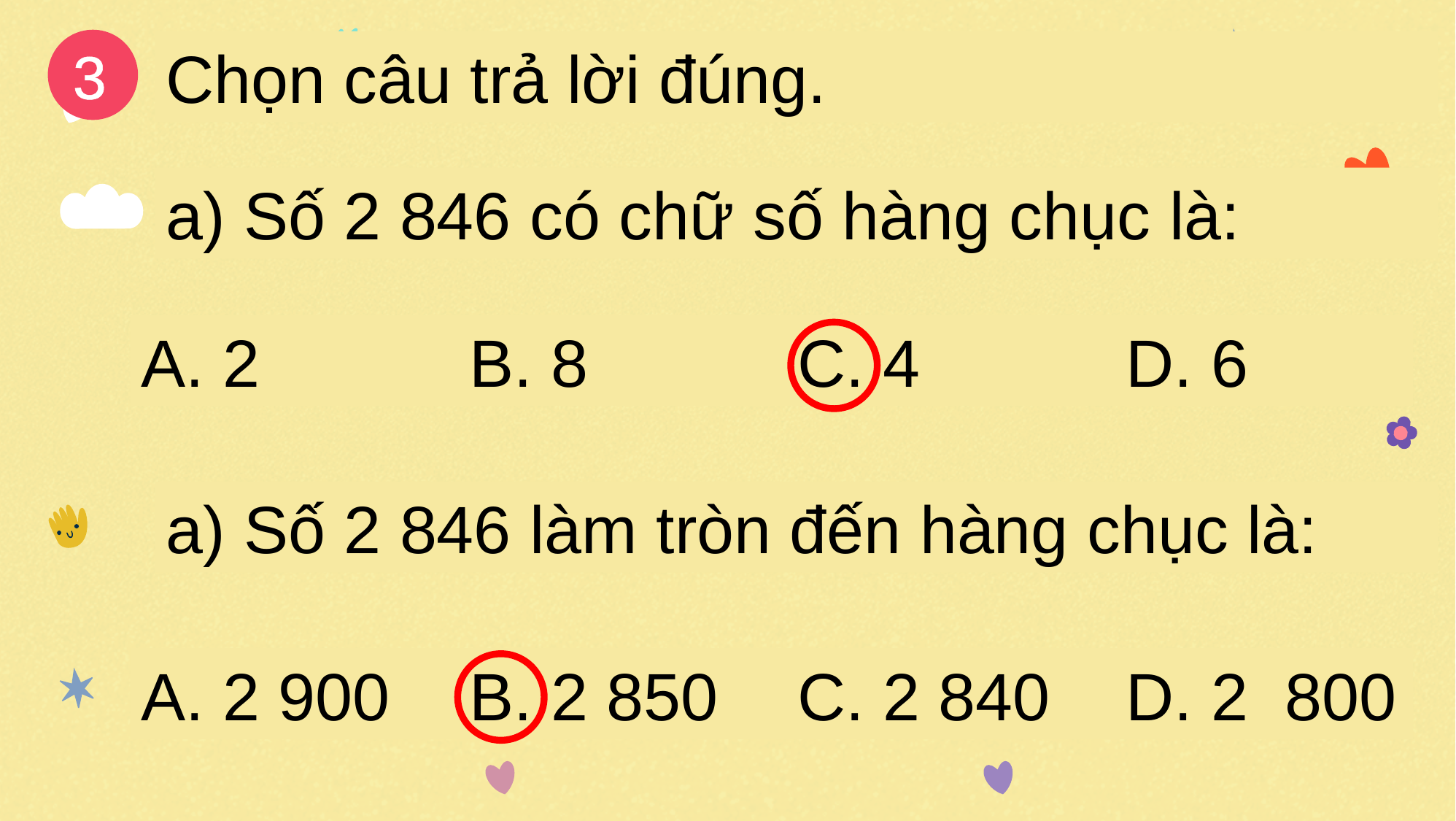

3

Chọn câu trả lời đúng.
a) Số 2 846 có chữ số hàng chục là:
a) Số 2 846 làm tròn đến hàng chục là:
A. 2		B. 8		C. 4		D. 6

A. 2 900	B. 2 850	C. 2 840	D. 2  800